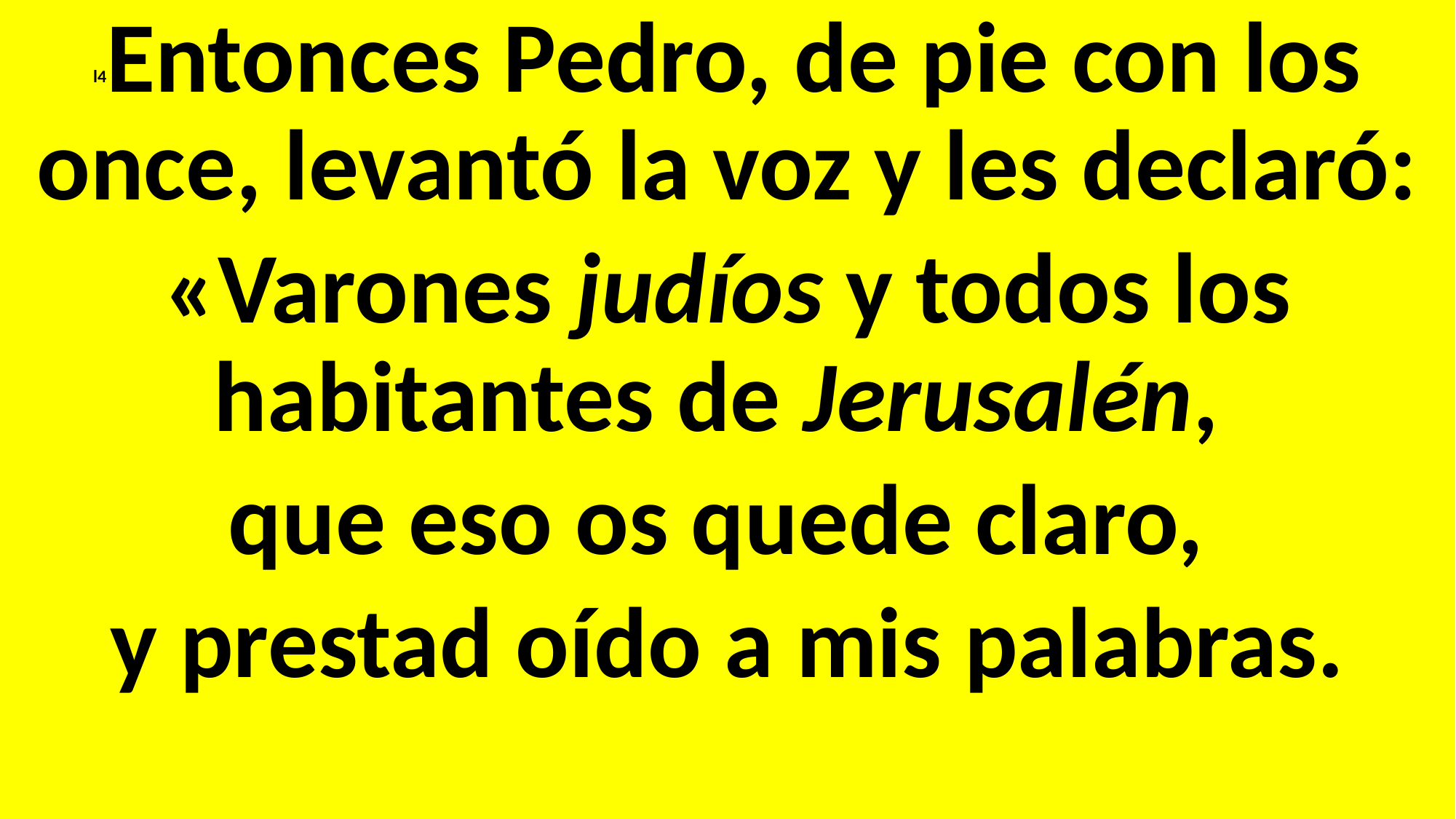

l4Entonces Pedro, de pie con los once, levantó la voz y les declaró:
«Varones judíos y todos los habitantes de Jerusalén,
que eso os quede claro,
y prestad oído a mis palabras.